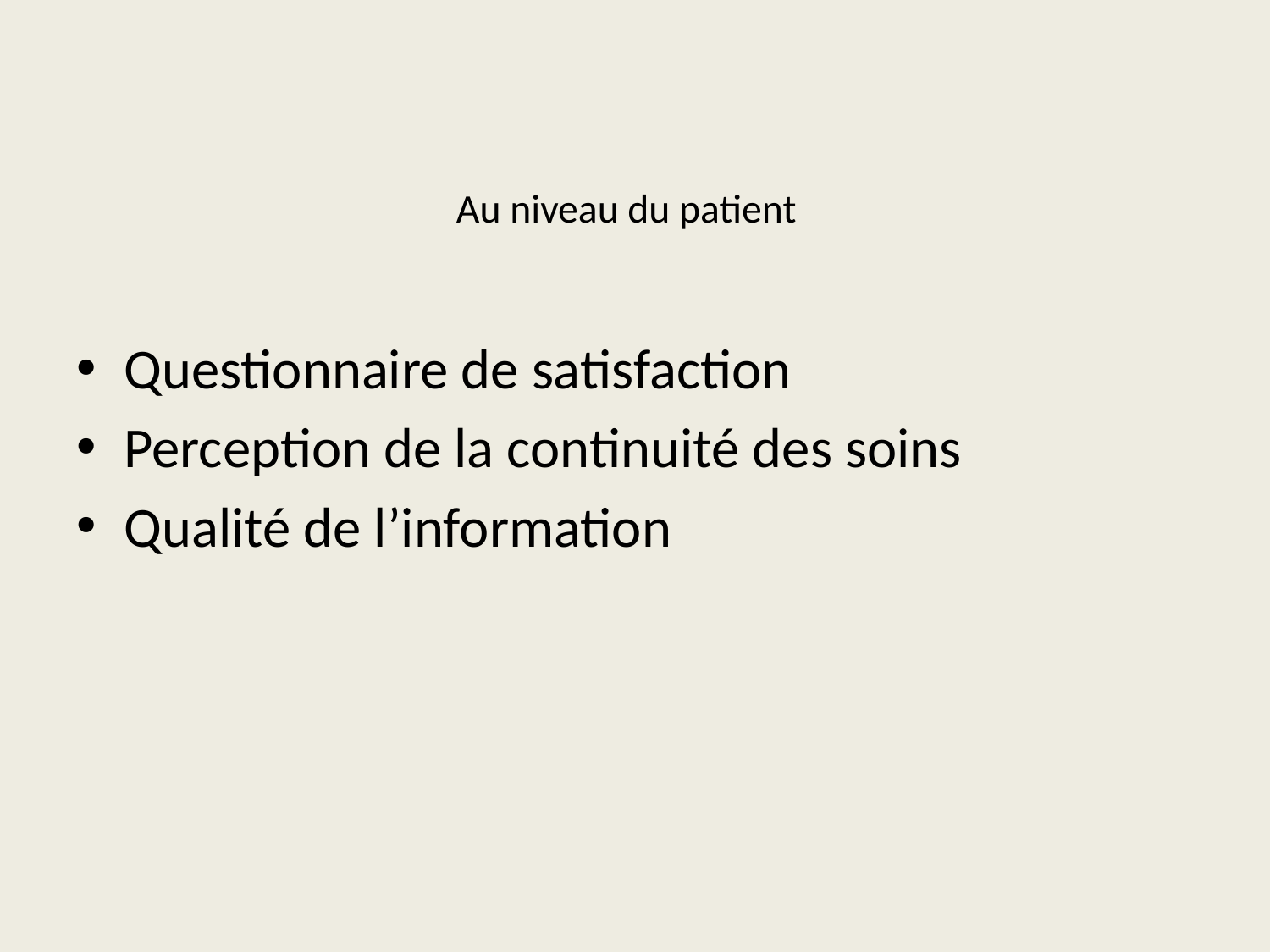

# Au niveau du patient
Questionnaire de satisfaction
Perception de la continuité des soins
Qualité de l’information